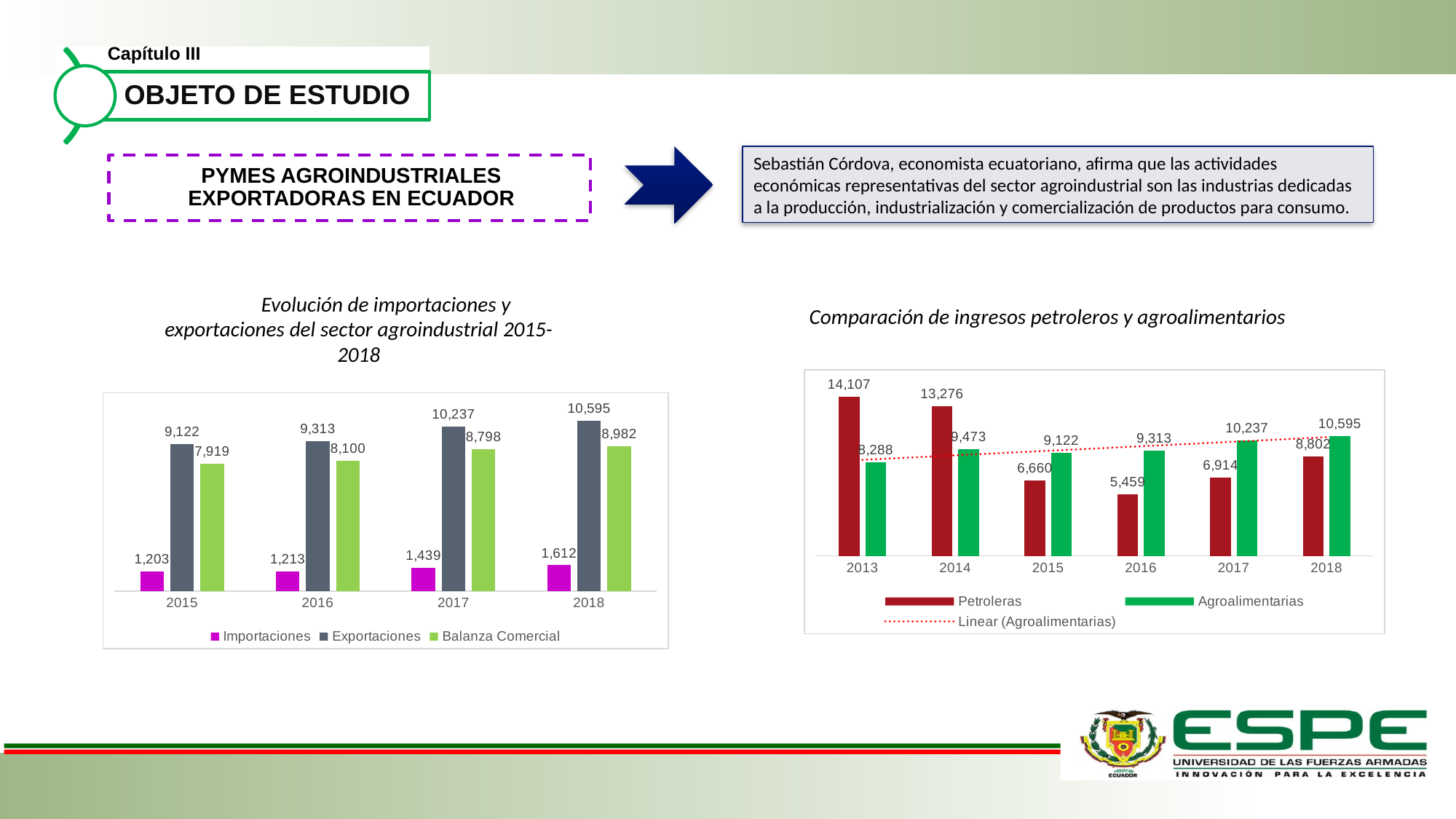

Capítulo III
OBJETO DE ESTUDIO

Sebastián Córdova, economista ecuatoriano, afirma que las actividades económicas representativas del sector agroindustrial son las industrias dedicadas a la producción, industrialización y comercialización de productos para consumo.

PYMES AGROINDUSTRIALES EXPORTADORAS EN ECUADOR
Evolución de importaciones y exportaciones del sector agroindustrial 2015-2018
Comparación de ingresos petroleros y agroalimentarios

### Chart

| Category | Petroleras | Agroalimentarias |
|---|---|---|
| 2013 | 14107.0 | 8288.0 |
| 2014 | 13276.0 | 9473.0 |
| 2015 | 6660.0 | 9122.0 |
| 2016 | 5459.0 | 9313.0 |
| 2017 | 6914.0 | 10237.0 |
| 2018 | 8802.0 | 10595.0 |

### Chart

| Category | Importaciones | Exportaciones | Balanza Comercial |
|---|---|---|---|
| 2015 | 1203.0 | 9122.0 | 7919.0 |
| 2016 | 1213.0 | 9313.0 | 8100.0 |
| 2017 | 1439.0 | 10237.0 | 8798.0 |
| 2018 | 1612.0 | 10595.0 | 8982.0 |